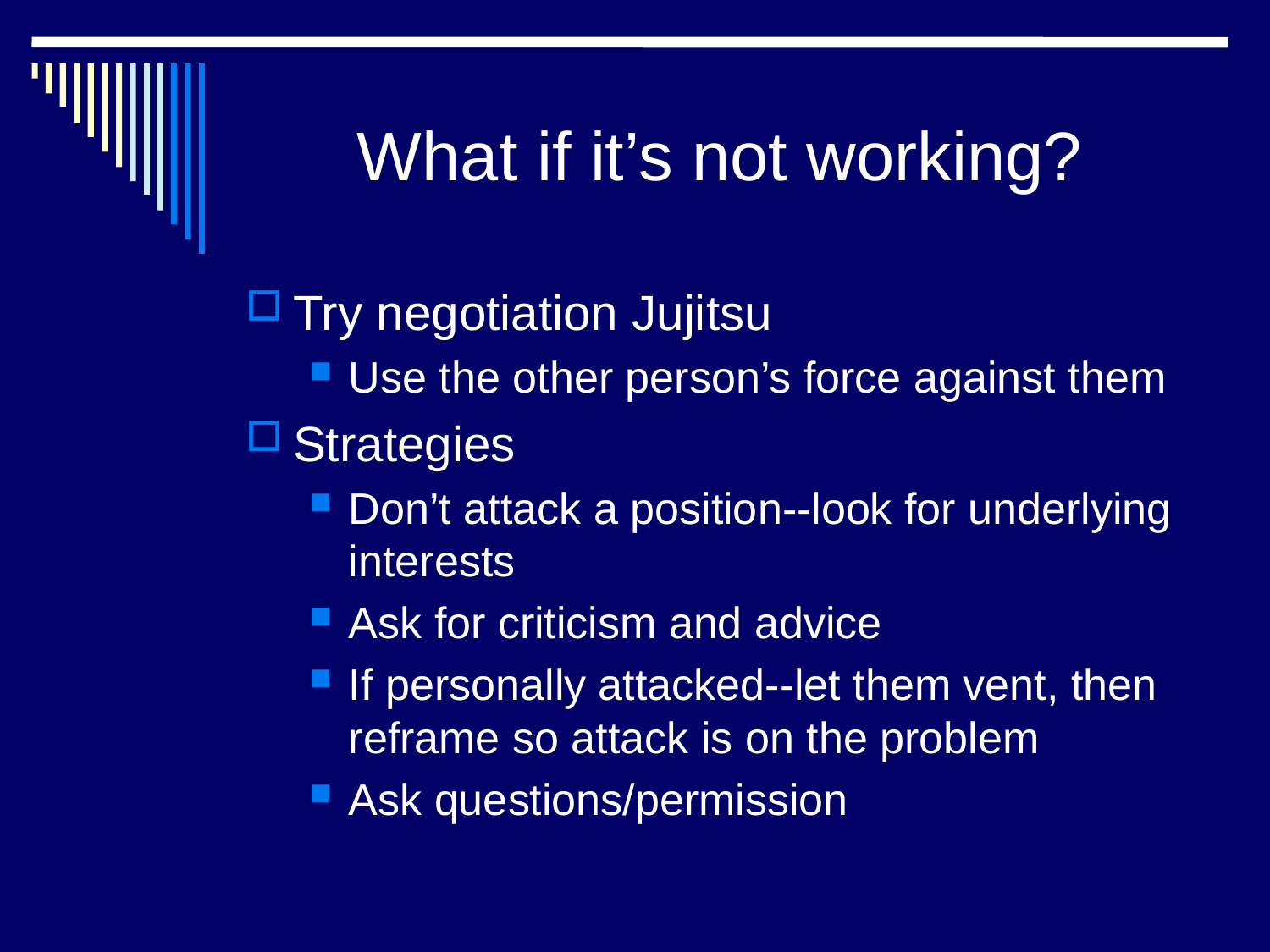

# What if it’s not working?
Try negotiation Jujitsu
Use the other person’s force against them
Strategies
Don’t attack a position--look for underlying interests
Ask for criticism and advice
If personally attacked--let them vent, then reframe so attack is on the problem
Ask questions/permission